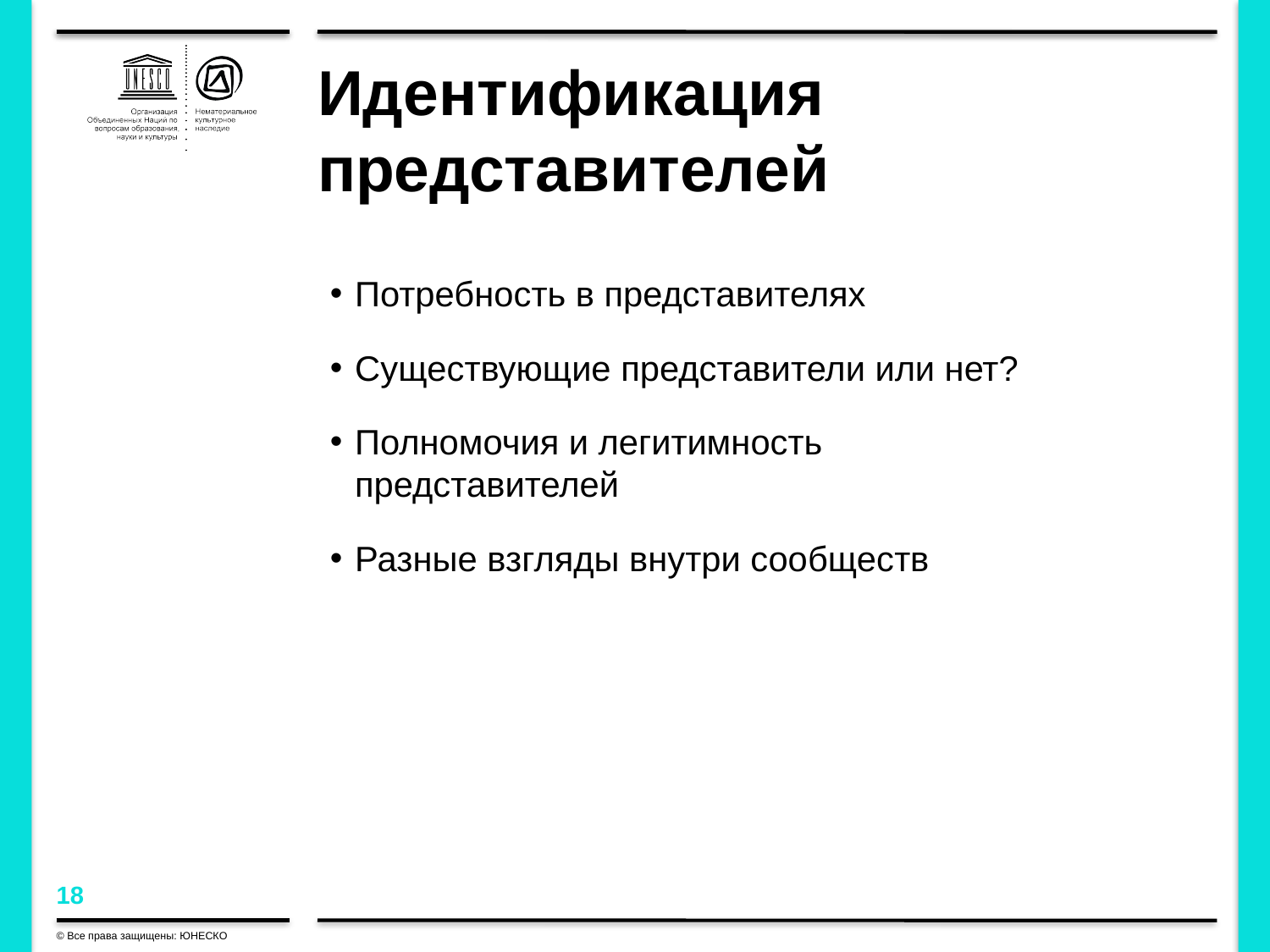

# Идентификация представителей
Потребность в представителях
Существующие представители или нет?
Полномочия и легитимность представителей
Разные взгляды внутри сообществ

© Все права защищены: ЮНЕСКО